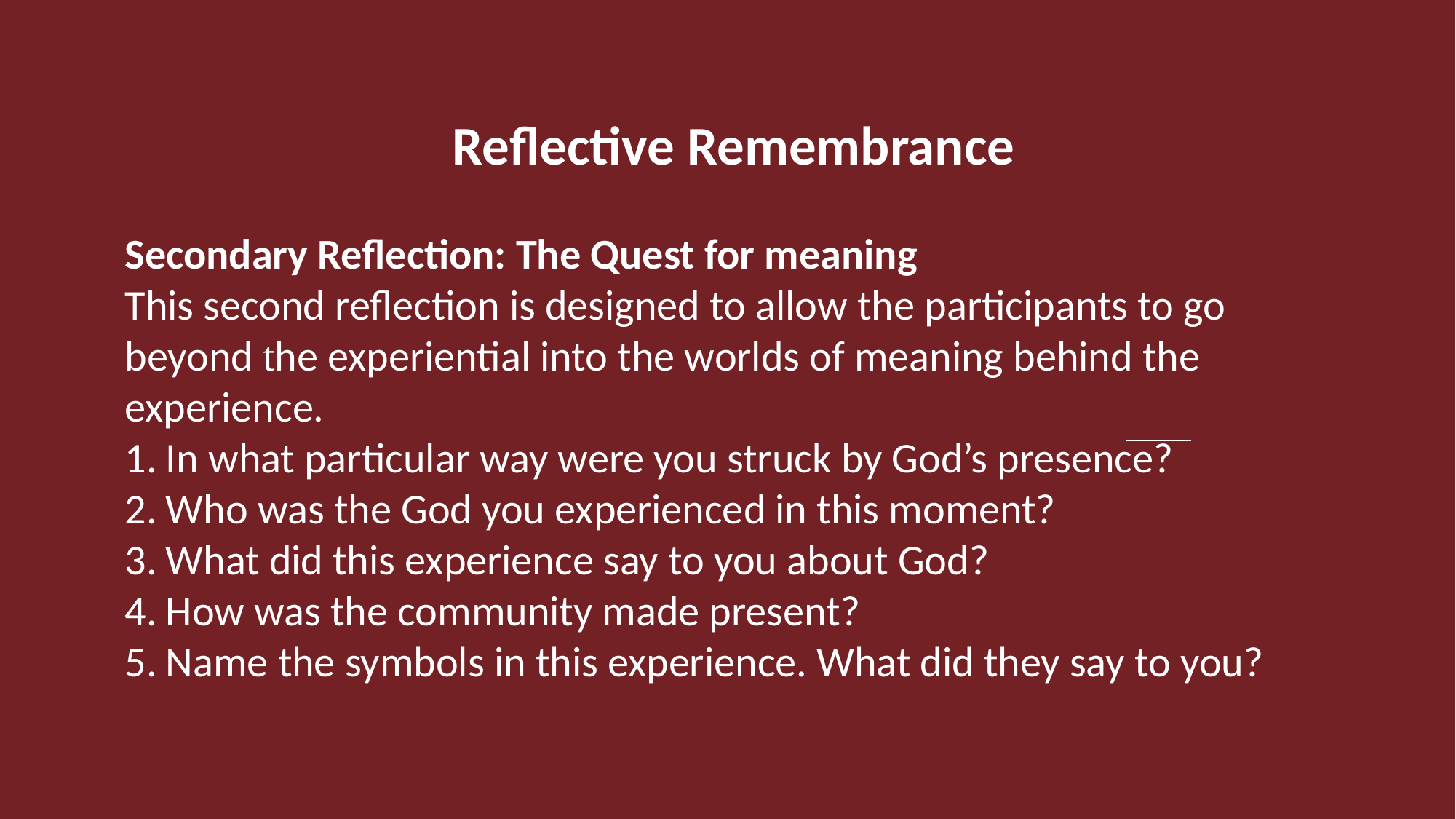

#

  			Reflective Remembrance

Secondary Reflection: The Quest for meaning
This second reflection is designed to allow the participants to go beyond the experiential into the worlds of meaning behind the experience.
In what particular way were you struck by God’s presence?
Who was the God you experienced in this moment?
What did this experience say to you about God?
How was the community made present?
Name the symbols in this experience. What did they say to you?